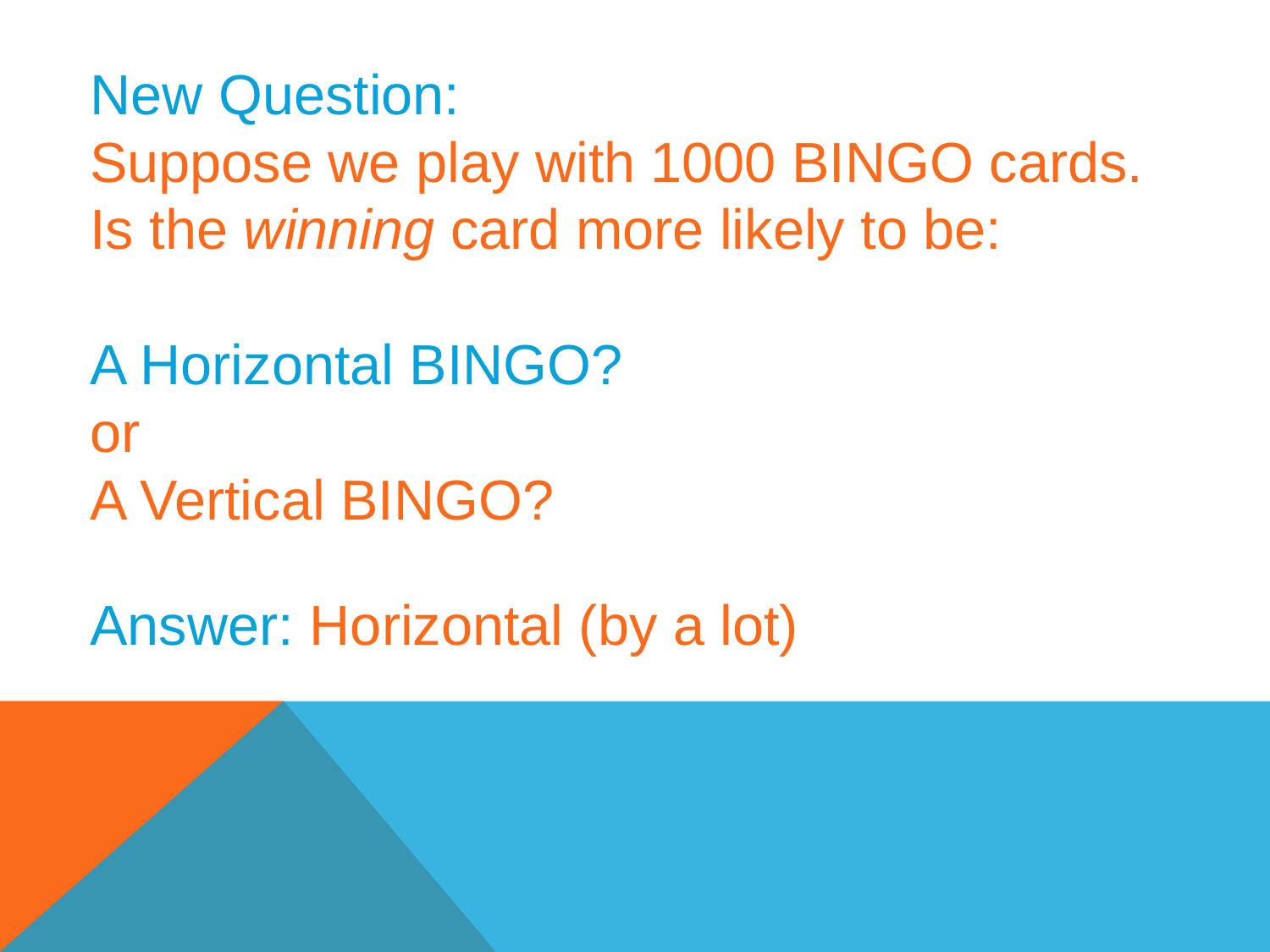

New Question:
Suppose we play with 1000 BINGO cards. Is the winning card more likely to be:

A Horizontal BINGO?
or
A Vertical BINGO?
Answer: Horizontal (by a lot)